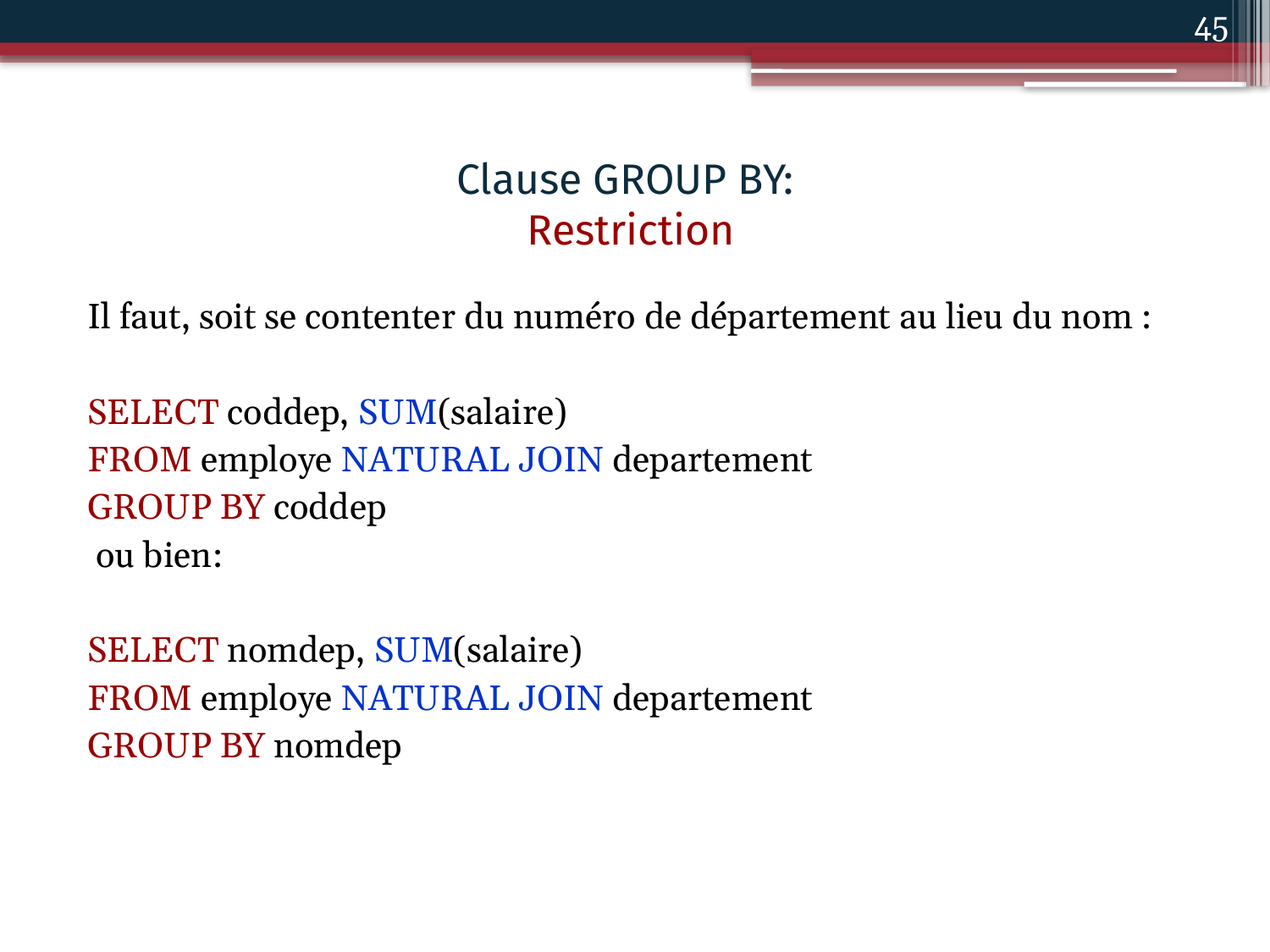

45
# Clause GROUP BY: Restriction
Il faut, soit se contenter du numéro de département au lieu du nom :

SELECT coddep, SUM(salaire)
FROM employe NATURAL JOIN departement
GROUP BY coddep
 ou bien:

SELECT nomdep, SUM(salaire)
FROM employe NATURAL JOIN departement
GROUP BY nomdep